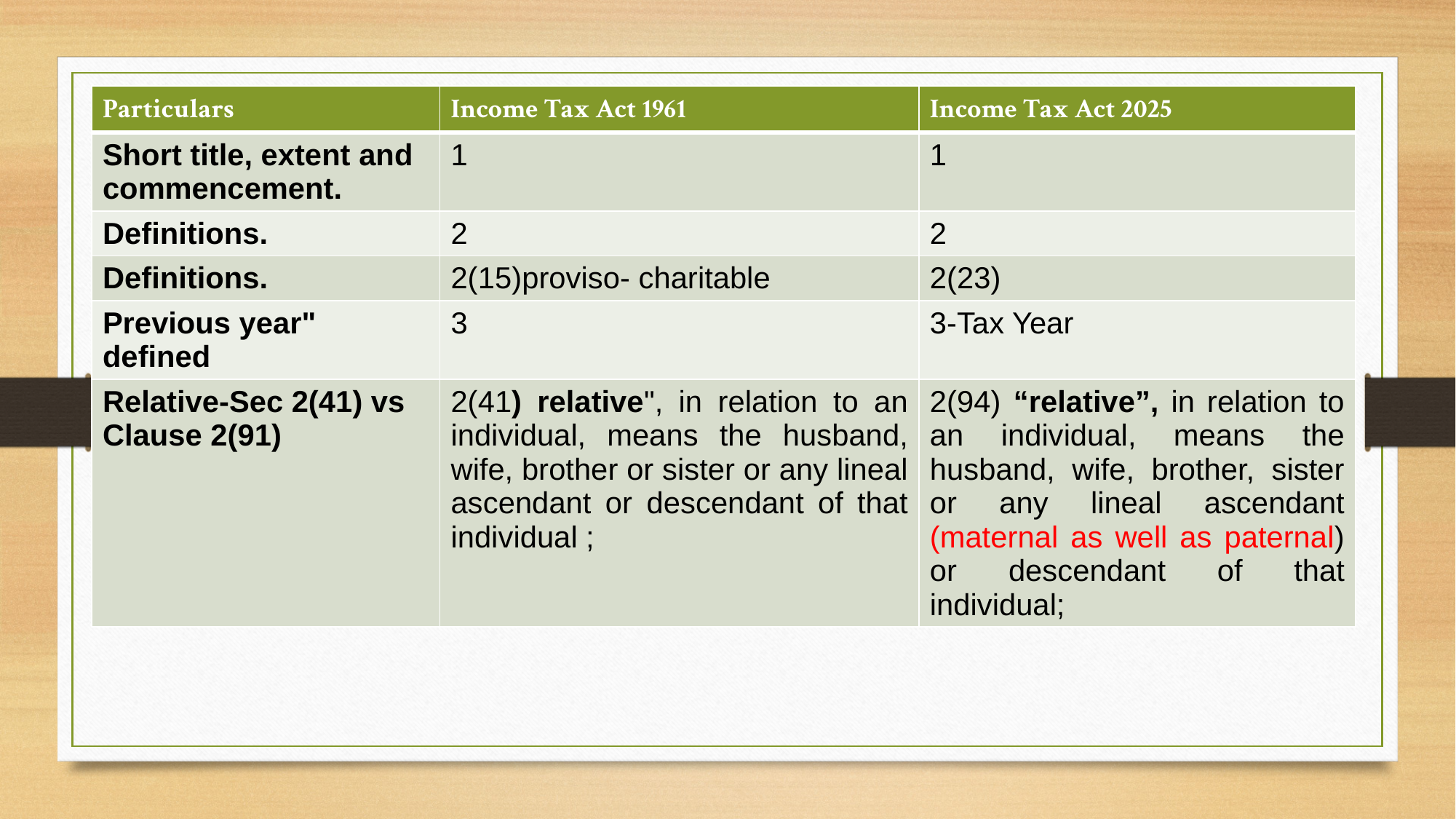

| Particulars | Income Tax Act 1961 | Income Tax Act 2025 |
| --- | --- | --- |
| Short title, extent and commencement. | 1 | 1 |
| Definitions. | 2 | 2 |
| Definitions. | 2(15)proviso- charitable | 2(23) |
| Previous year" defined | 3 | 3-Tax Year |
| Relative-Sec 2(41) vs Clause 2(91) | 2(41) relative", in relation to an individual, means the husband, wife, brother or sister or any lineal ascendant or descendant of that individual ; | 2(94) “relative”, in relation to an individual, means the husband, wife, brother, sister or any lineal ascendant (maternal as well as paternal) or descendant of that individual; |